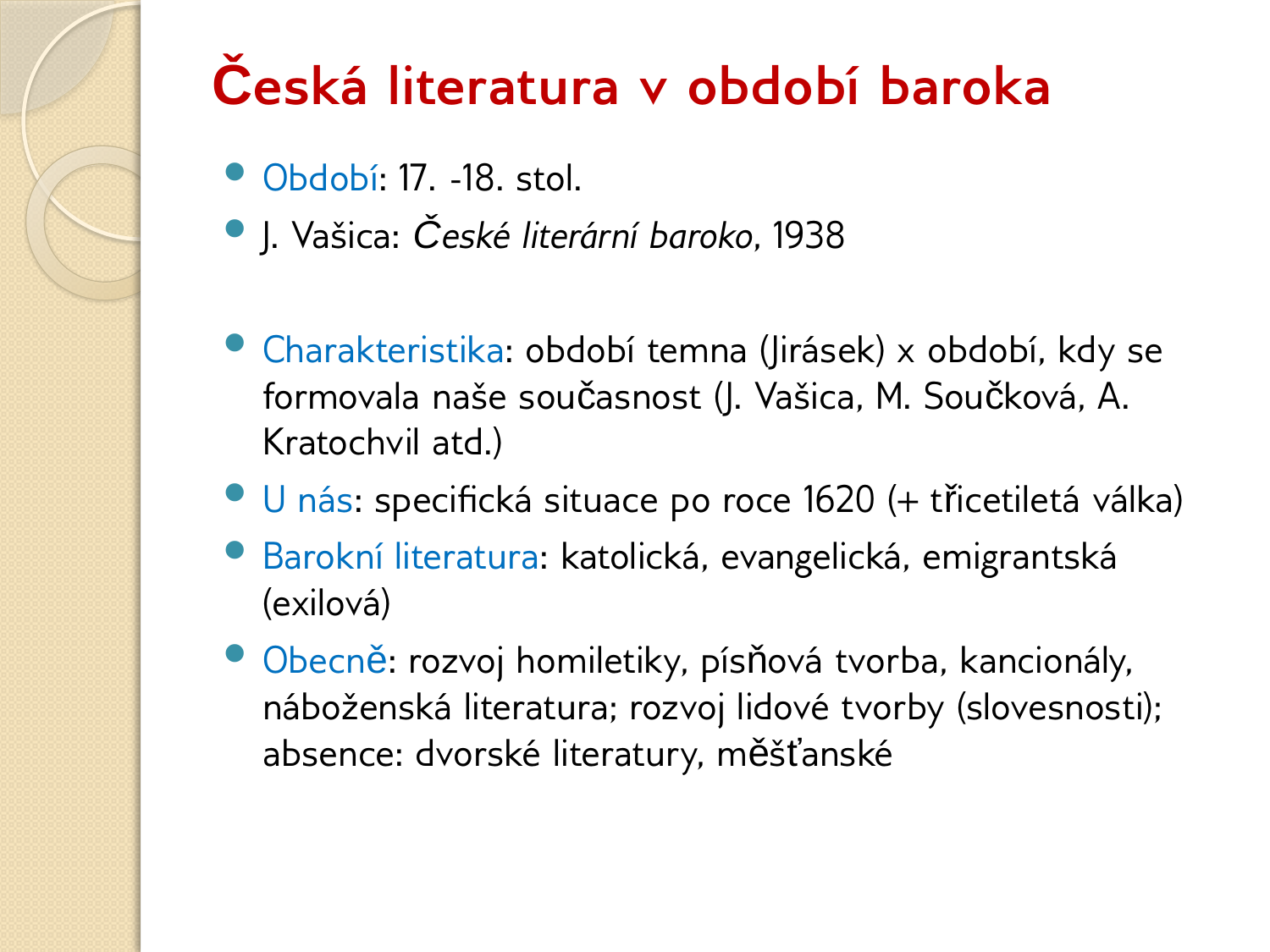

# Česká literatura v období baroka
Období: 17. -18. stol.
J. Vašica: České literární baroko, 1938

Charakteristika: období temna (Jirásek) x období, kdy se formovala naše současnost (J. Vašica, M. Součková, A. Kratochvil atd.)
U nás: specifická situace po roce 1620 (+ třicetiletá válka)
Barokní literatura: katolická, evangelická, emigrantská (exilová)
Obecně: rozvoj homiletiky, písňová tvorba, kancionály, náboženská literatura; rozvoj lidové tvorby (slovesnosti); absence: dvorské literatury, měšťanské